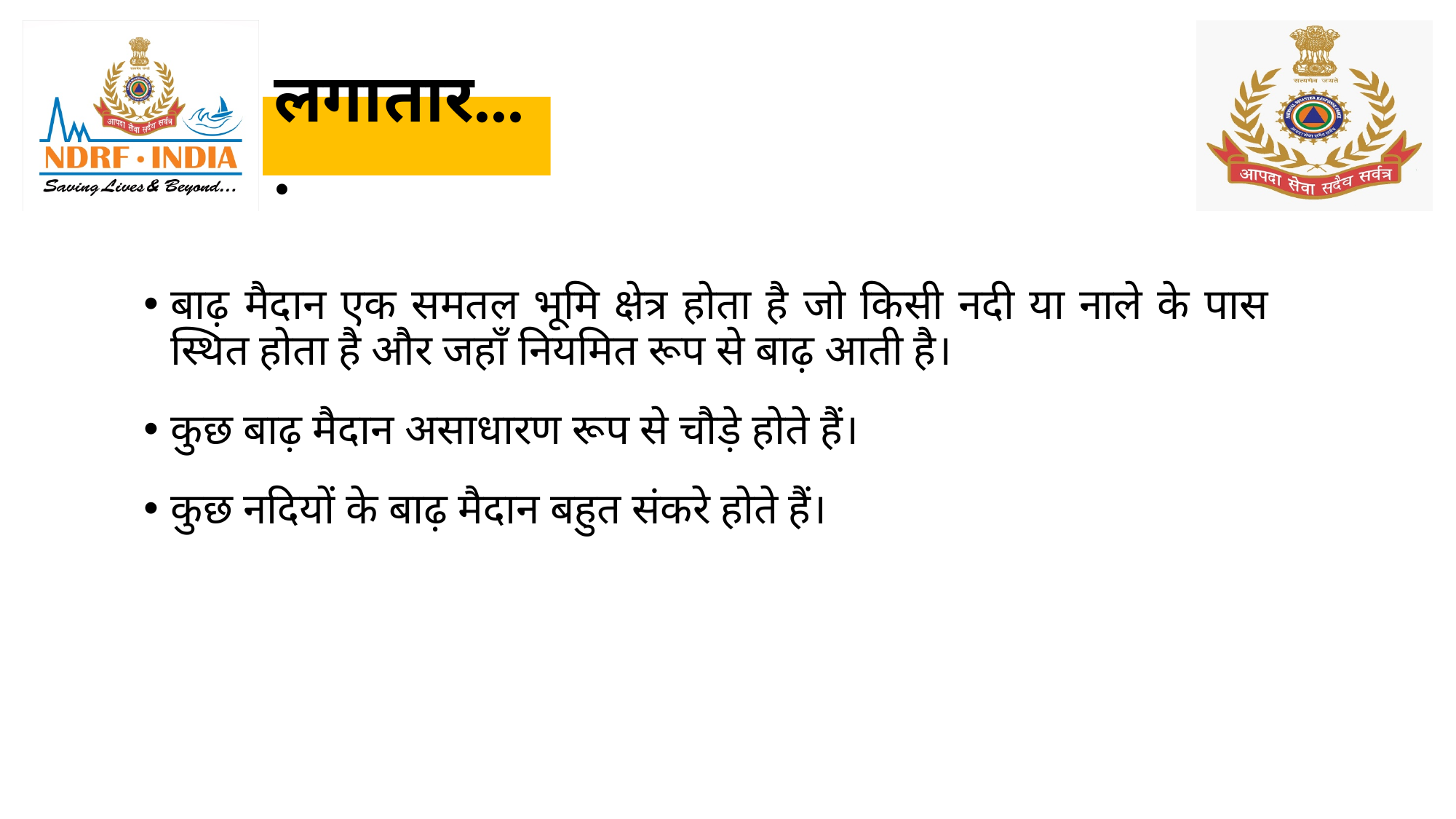

लगातार....
बाढ़ मैदान एक समतल भूमि क्षेत्र होता है जो किसी नदी या नाले के पास स्थित होता है और जहाँ नियमित रूप से बाढ़ आती है।
कुछ बाढ़ मैदान असाधारण रूप से चौड़े होते हैं।
कुछ नदियों के बाढ़ मैदान बहुत संकरे होते हैं।